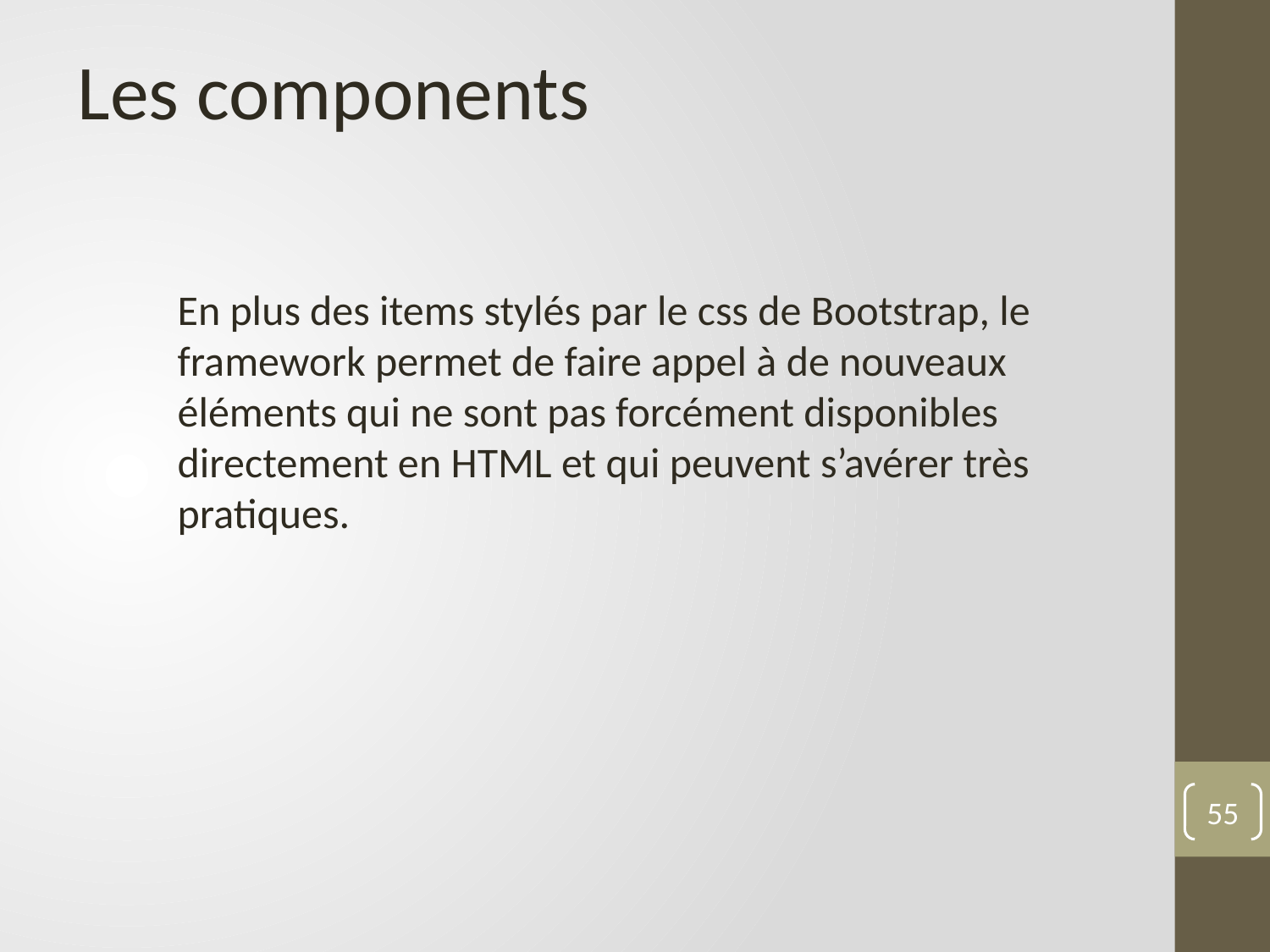

Les components
En plus des items stylés par le css de Bootstrap, le framework permet de faire appel à de nouveaux éléments qui ne sont pas forcément disponibles directement en HTML et qui peuvent s’avérer très pratiques.
55